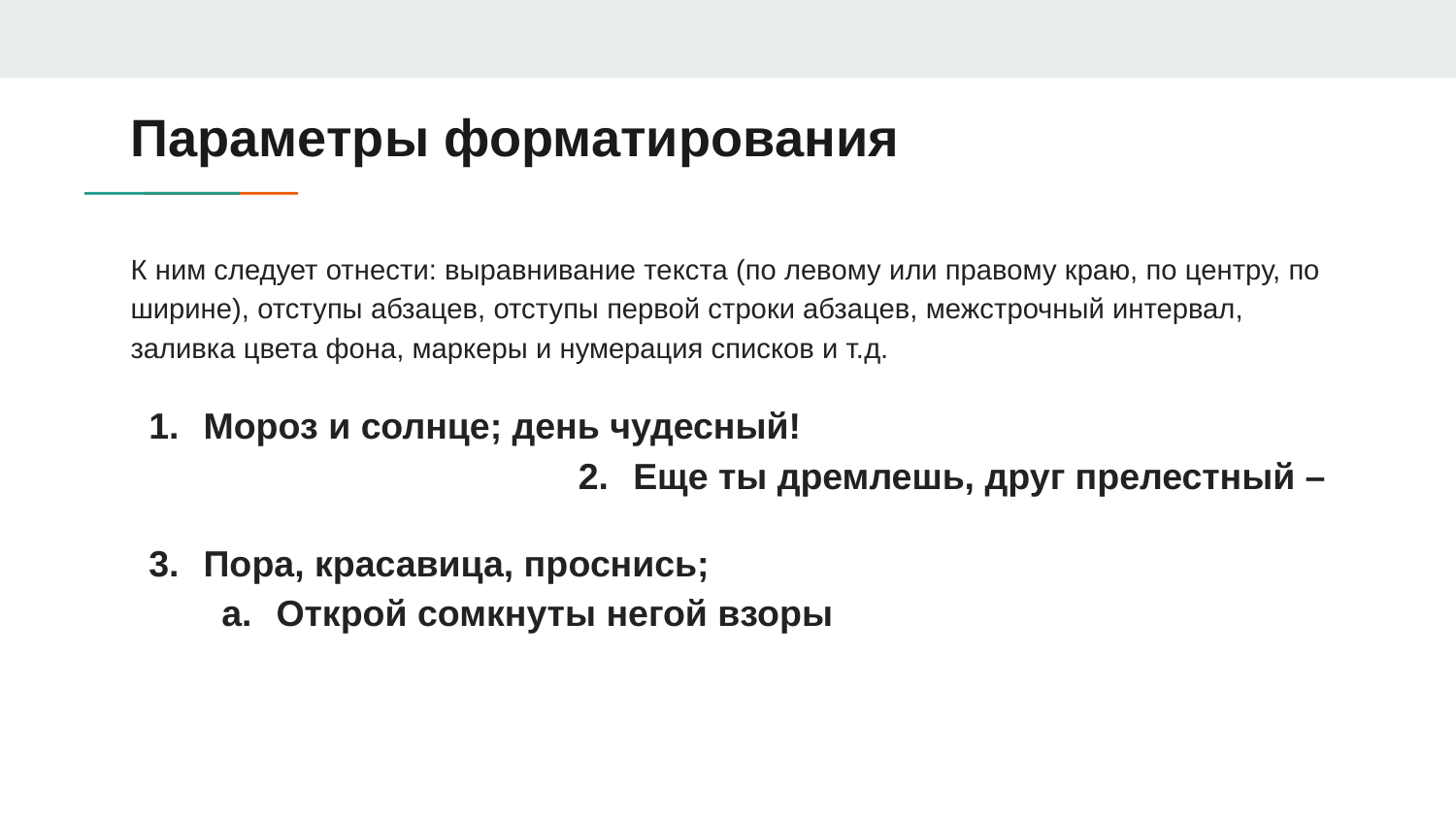

# Параметры форматирования
К ним следует отнести: выравнивание текста (по левому или правому краю, по центру, по ширине), отступы абзацев, отступы первой строки абзацев, межстрочный интервал, заливка цвета фона, маркеры и нумерация списков и т.д.
Мороз и солнце; день чудесный!
Еще ты дремлешь, друг прелестный –
Пора, красавица, проснись;
Открой сомкнуты негой взоры